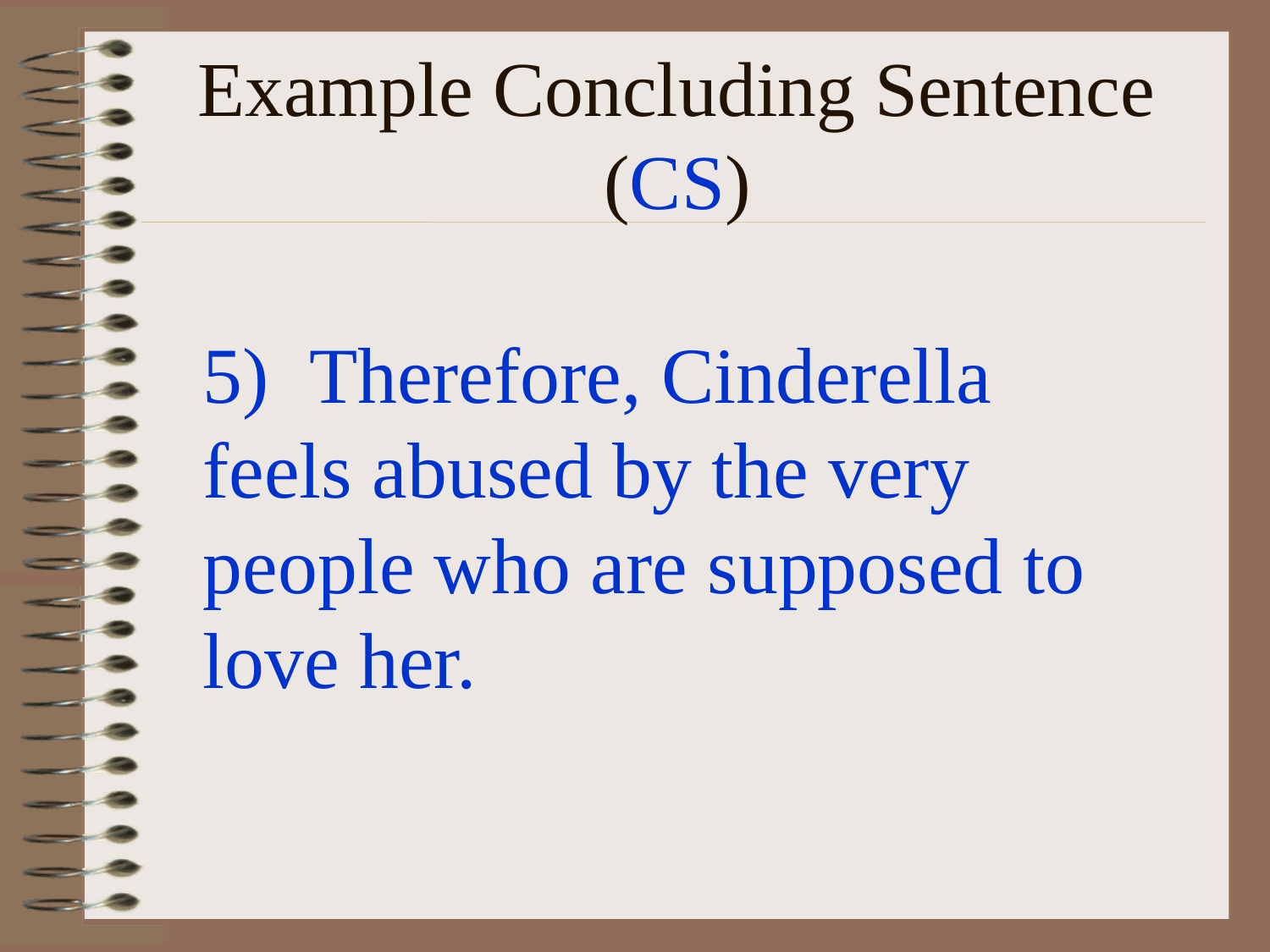

# Example Concluding Sentence (CS)
  Therefore, Cinderella
feels abused by the very
people who are supposed to
love her.